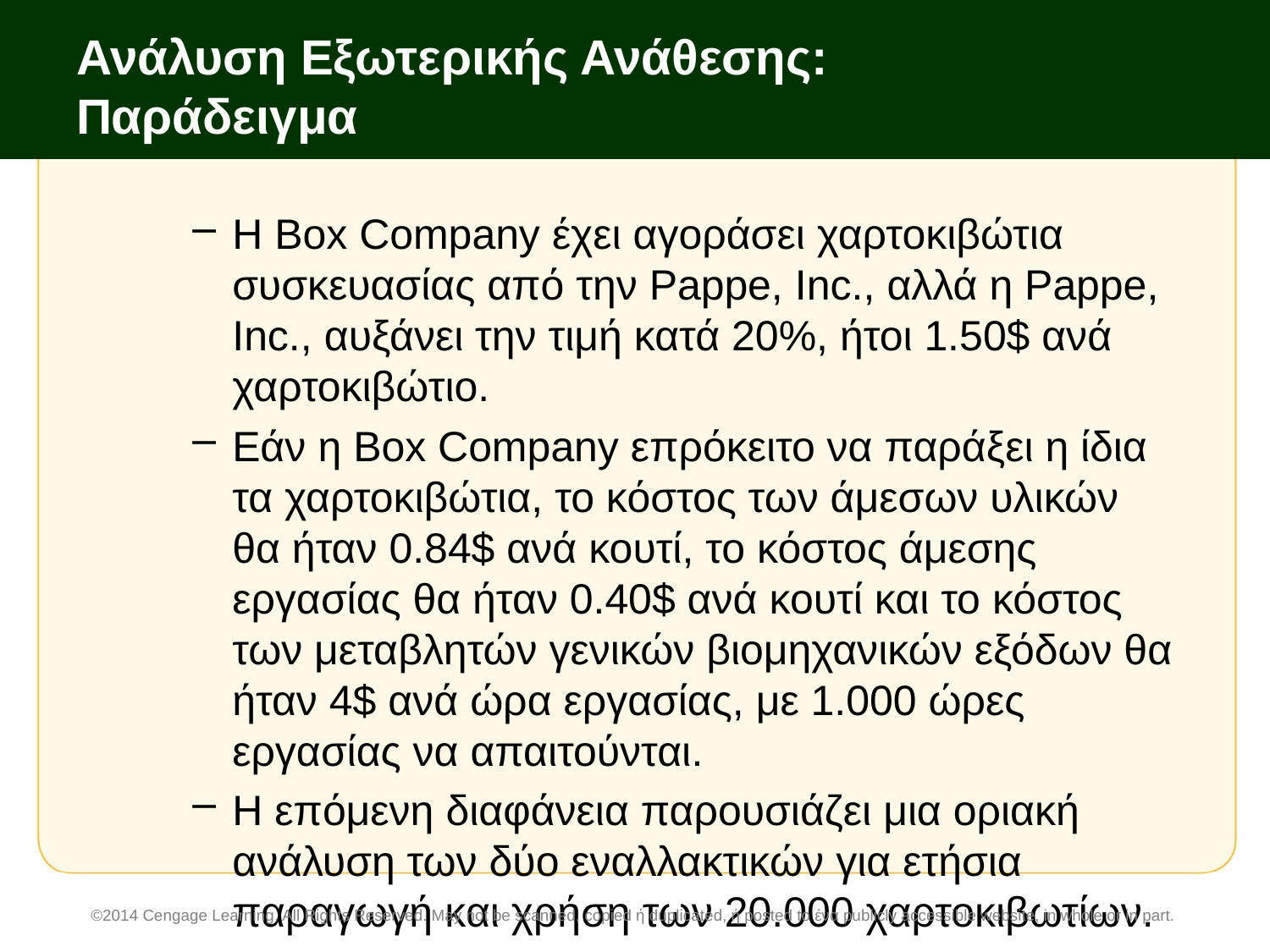

# Ανάλυση Εξωτερικής Ανάθεσης: Παράδειγμα
Η Box Company έχει αγοράσει χαρτοκιβώτια συσκευασίας από την Pappe, Inc., αλλά η Pappe, Inc., αυξάνει την τιμή κατά 20%, ήτοι 1.50$ ανά χαρτοκιβώτιο.
Εάν η Box Company επρόκειτο να παράξει η ίδια τα χαρτοκιβώτια, το κόστος των άμεσων υλικών θα ήταν 0.84$ ανά κουτί, το κόστος άμεσης εργασίας θα ήταν 0.40$ ανά κουτί και το κόστος των μεταβλητών γενικών βιομηχανικών εξόδων θα ήταν 4$ ανά ώρα εργασίας, με 1.000 ώρες εργασίας να απαιτούνται.
Η επόμενη διαφάνεια παρουσιάζει μια οριακή ανάλυση των δύο εναλλακτικών για ετήσια παραγωγή και χρήση των 20.000 χαρτοκιβωτίων.
©2014 Cengage Learning. All Rights Reserved. May not be scanned, copied ή duplicated, ή posted to ένα publicly accessible website, in whole or in part.